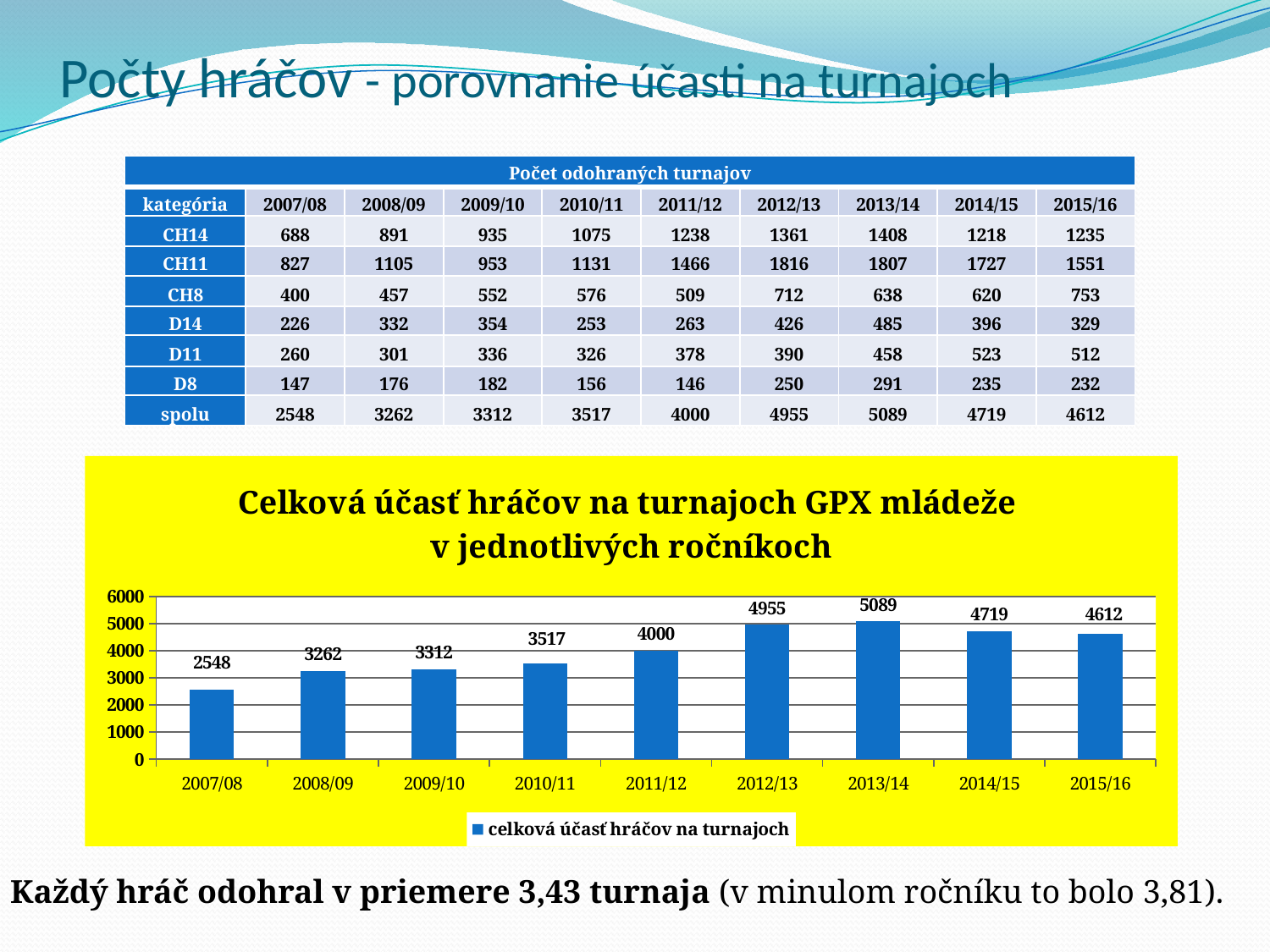

# Počty hráčov - porovnanie účasti na turnajoch
| Počet odohraných turnajov |  |  |  |  |  |  |  |  |  |
| --- | --- | --- | --- | --- | --- | --- | --- | --- | --- |
| kategória | 2007/08 | 2008/09 | 2009/10 | 2010/11 | 2011/12 | 2012/13 | 2013/14 | 2014/15 | 2015/16 |
| CH14 | 688 | 891 | 935 | 1075 | 1238 | 1361 | 1408 | 1218 | 1235 |
| CH11 | 827 | 1105 | 953 | 1131 | 1466 | 1816 | 1807 | 1727 | 1551 |
| CH8 | 400 | 457 | 552 | 576 | 509 | 712 | 638 | 620 | 753 |
| D14 | 226 | 332 | 354 | 253 | 263 | 426 | 485 | 396 | 329 |
| D11 | 260 | 301 | 336 | 326 | 378 | 390 | 458 | 523 | 512 |
| D8 | 147 | 176 | 182 | 156 | 146 | 250 | 291 | 235 | 232 |
| spolu | 2548 | 3262 | 3312 | 3517 | 4000 | 4955 | 5089 | 4719 | 4612 |

### Chart: Celková účasť hráčov na turnajoch GPX mládeže
v jednotlivých ročníkoch

| Category |  |
|---|---|
| 2007/08 | 2548.0 |
| 2008/09 | 3262.0 |
| 2009/10 | 3312.0 |
| 2010/11 | 3517.0 |
| 2011/12 | 4000.0 |
| 2012/13 | 4955.0 |
| 2013/14 | 5089.0 |
| 2014/15 | 4719.0 |
| 2015/16 | 4612.0 |
Každý hráč odohral v priemere 3,43 turnaja (v minulom ročníku to bolo 3,81).